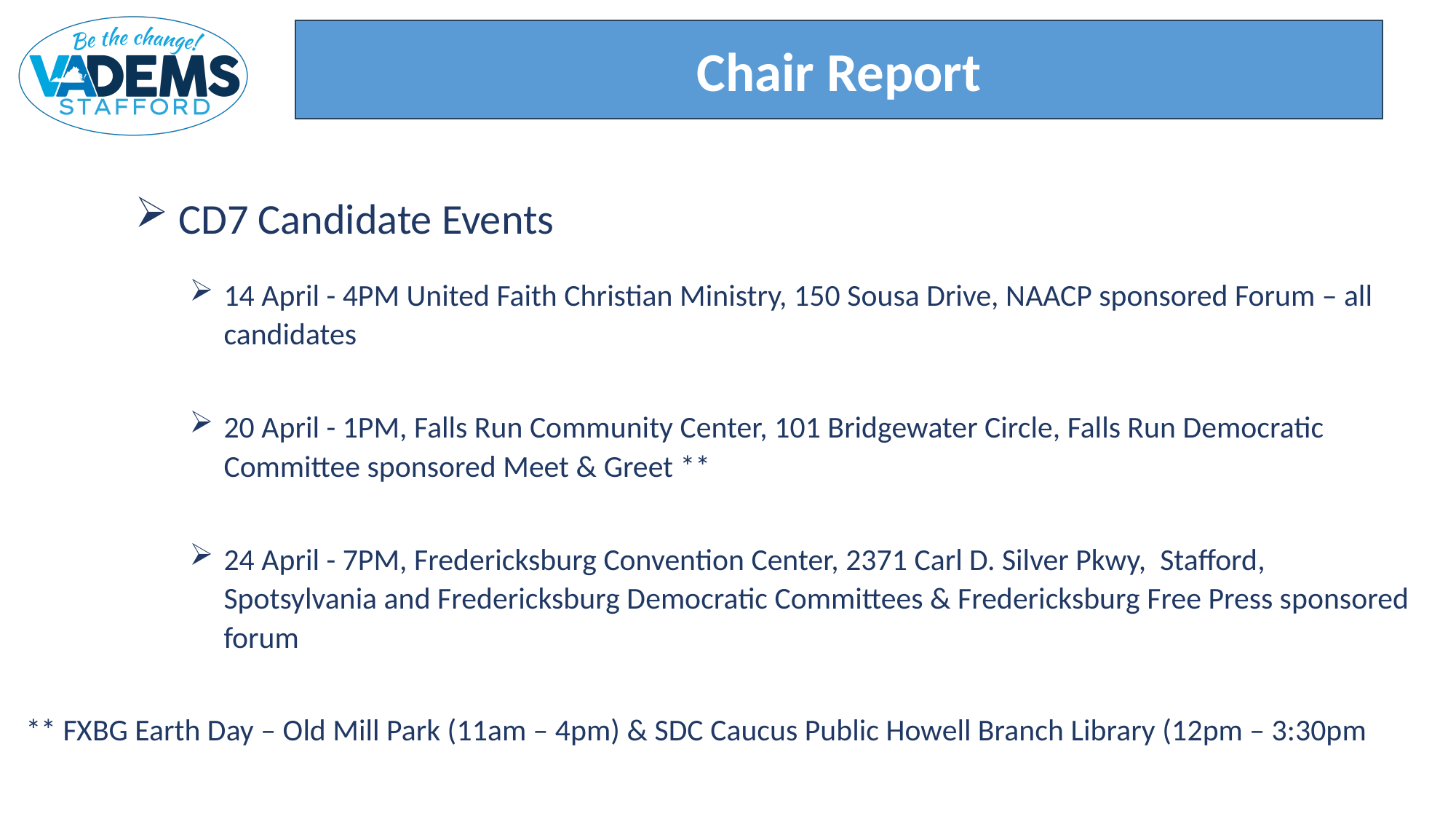

Chair Report

 CD7 Candidate Events

14 April - 4PM United Faith Christian Ministry, 150 Sousa Drive, NAACP sponsored Forum – all candidates

20 April - 1PM, Falls Run Community Center, 101 Bridgewater Circle, Falls Run Democratic Committee sponsored Meet & Greet **

24 April - 7PM, Fredericksburg Convention Center, 2371 Carl D. Silver Pkwy,  Stafford, Spotsylvania and Fredericksburg Democratic Committees & Fredericksburg Free Press sponsored forum

** FXBG Earth Day – Old Mill Park (11am – 4pm) & SDC Caucus Public Howell Branch Library (12pm – 3:30pm